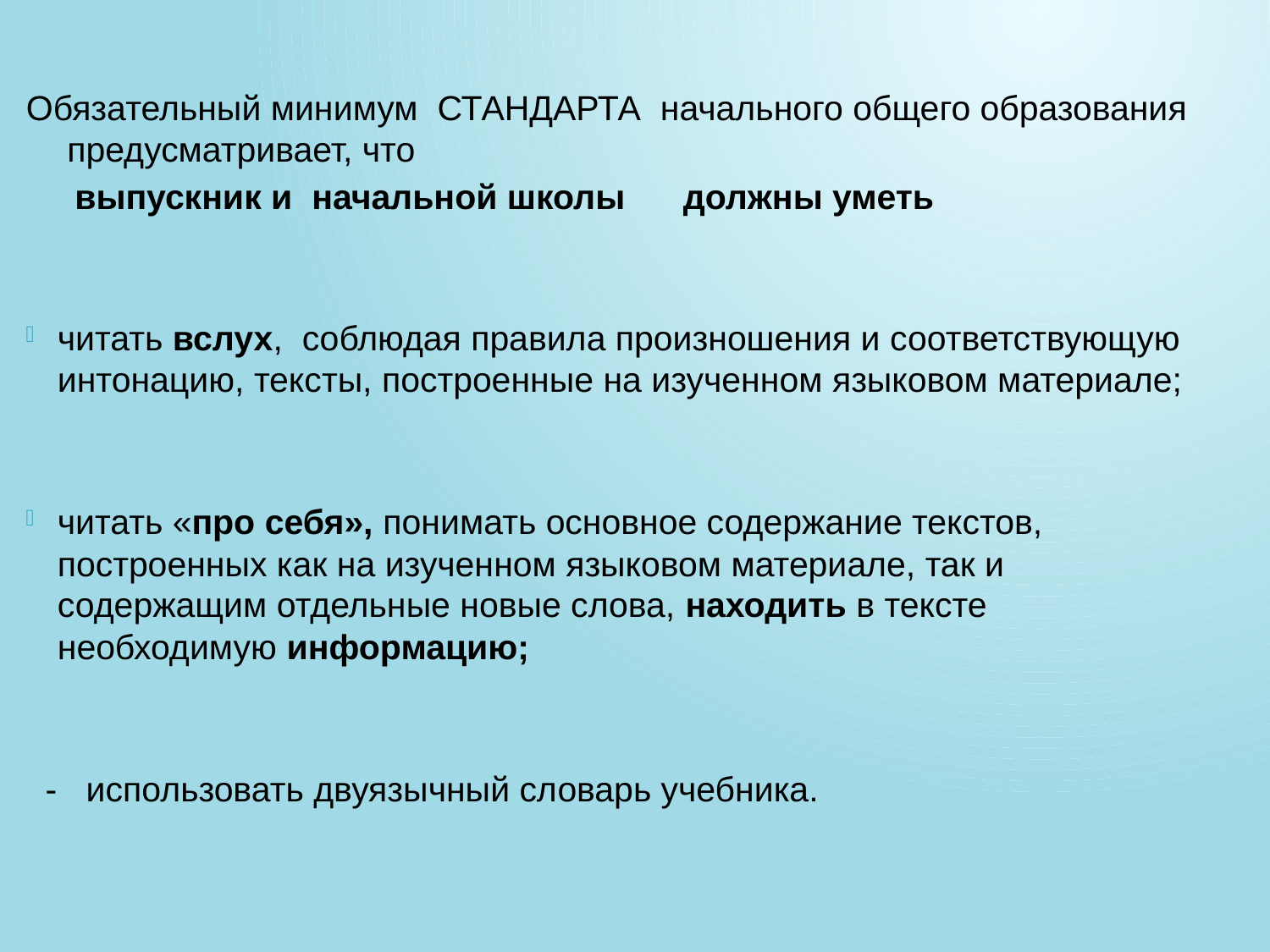

#
Обязательный минимум  СТАНДАРТА  начального общего образования  предусматривает, что
     выпускник и  начальной школы      должны уметь

читать вслух,  соблюдая правила произношения и соответствующую интонацию, тексты, построенные на изученном языковом материале;

читать «про себя», понимать основное содержание текстов, построенных как на изученном языковом материале, так и содержащим отдельные новые слова, находить в тексте необходимую информацию;

  -   использовать двуязычный словарь учебника.